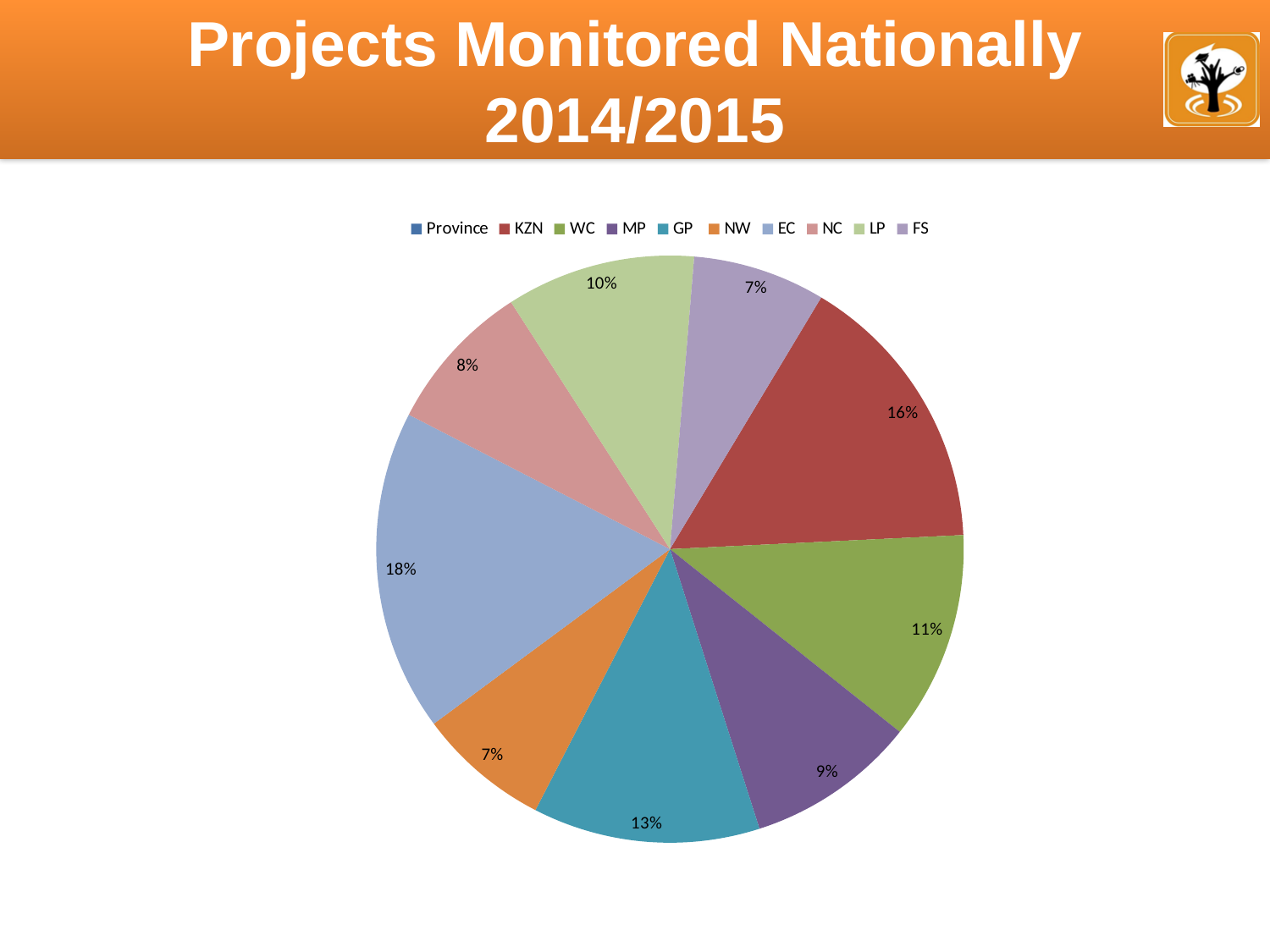

# Projects Monitored Nationally 2014/2015

### Chart

| Category |  |  |  |
|---|---|---|---|
| Province | 0.0 | None | None |
| KZN | 15.0 | None | None |
| WC | 11.0 | None | None |
| MP | 9.0 | None | None |
| GP  | 12.0 | None | None |
| NW | 7.0 | None | None |
| EC | 17.0 | None | None |
| NC | 8.0 | None | None |
| LP | 10.0 | None | None |
| FS | 7.0 | None | None |